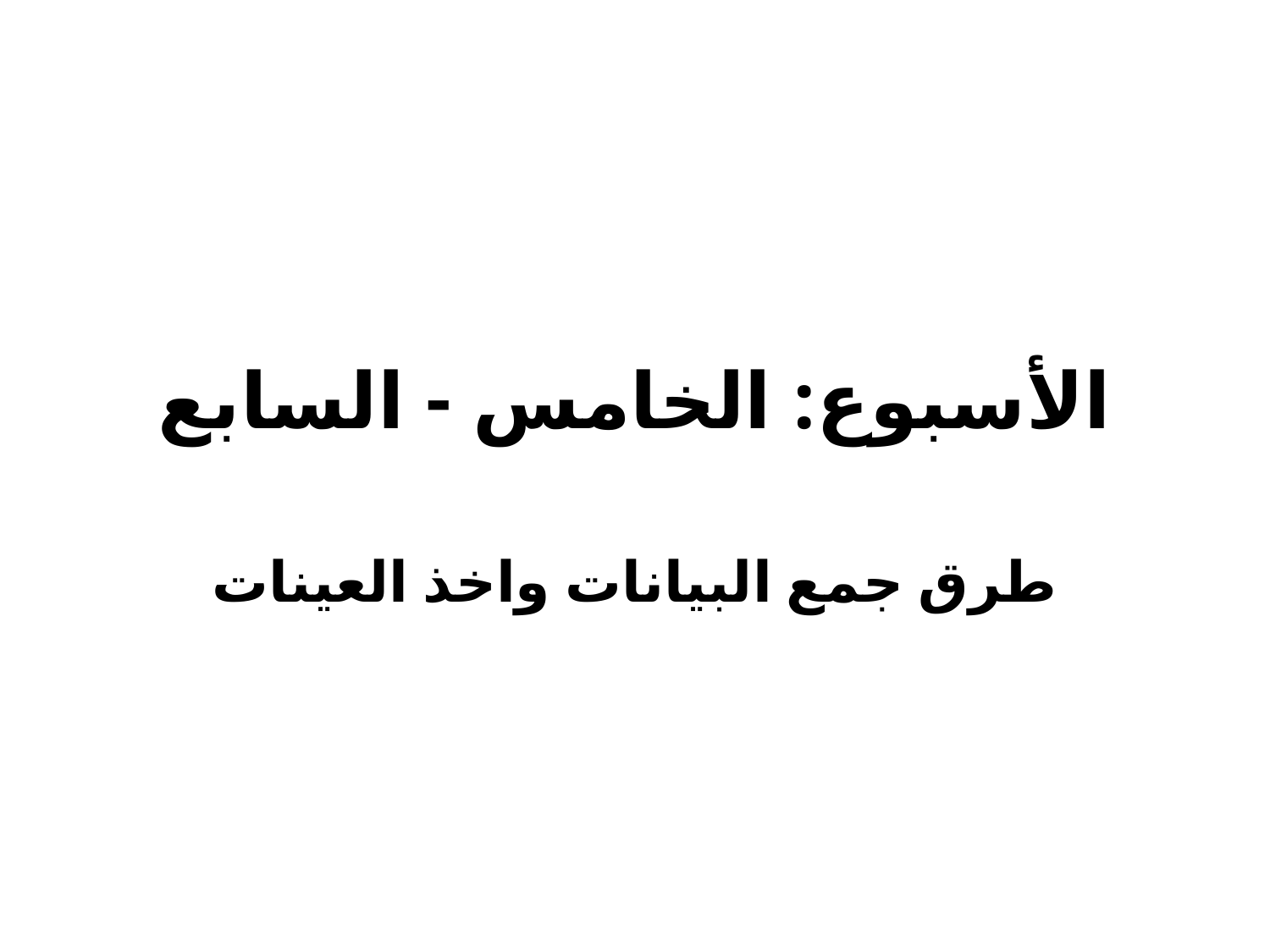

# الأسبوع: الخامس - السابع
طرق جمع البيانات واخذ العينات